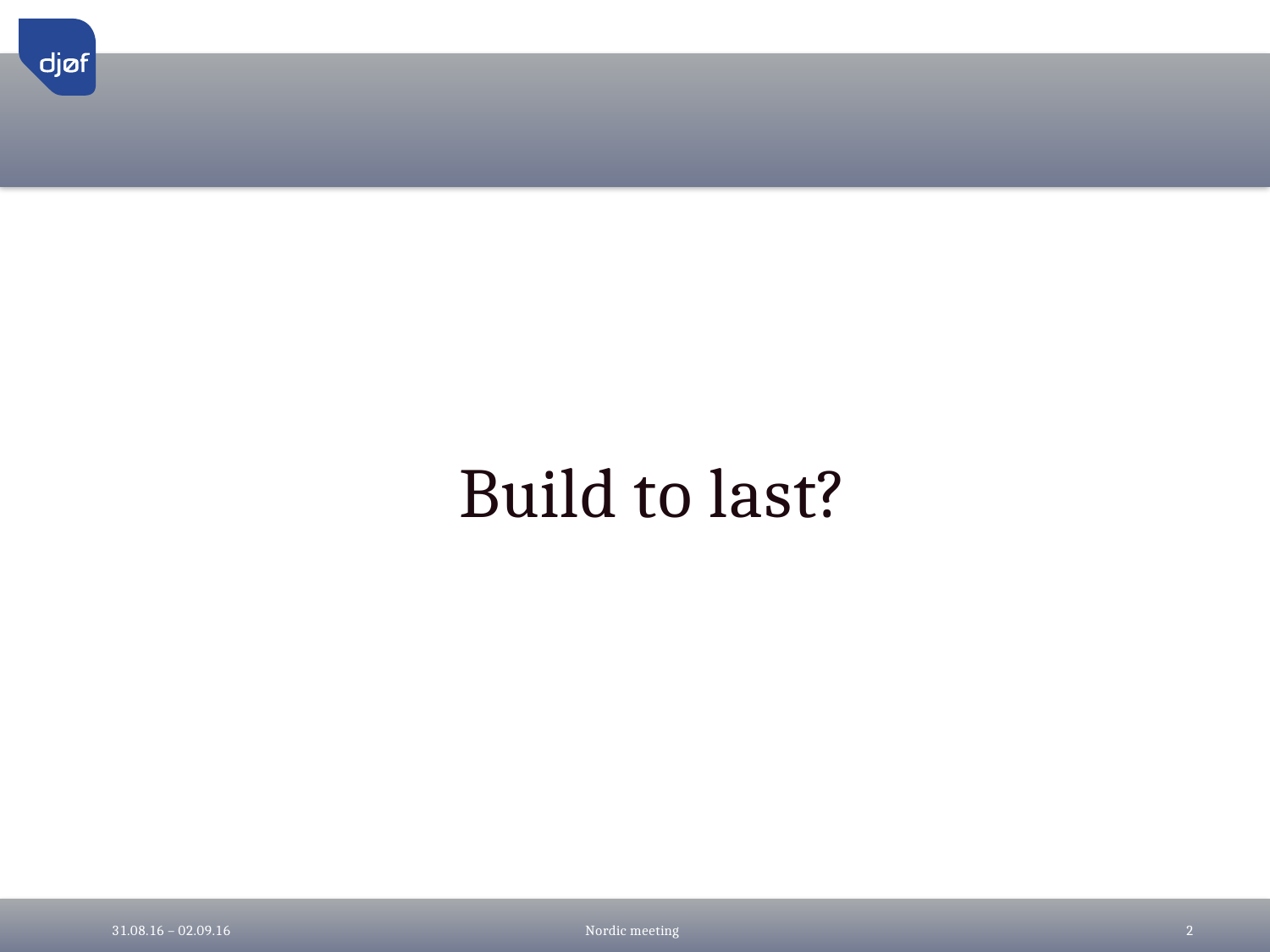

#

Build to last?
31.08.16 – 02.09.16
Nordic meeting
2